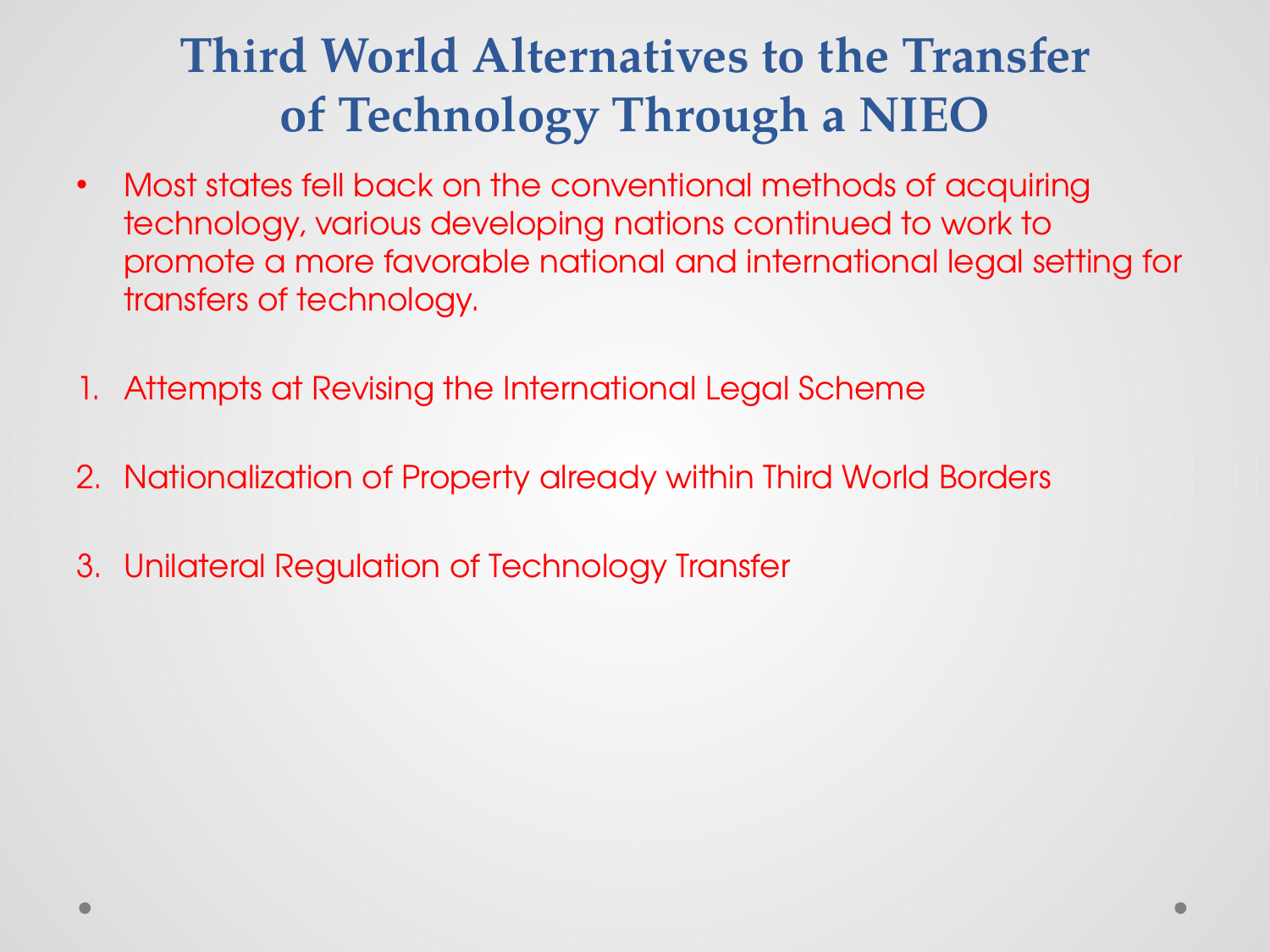

# Third World Alternatives to the Transfer of Technology Through a NIEO
Most states fell back on the conventional methods of acquiring technology, various developing nations continued to work to promote a more favorable national and international legal setting for transfers of technology.

Attempts at Revising the International Legal Scheme

Nationalization of Property already within Third World Borders

Unilateral Regulation of Technology Transfer